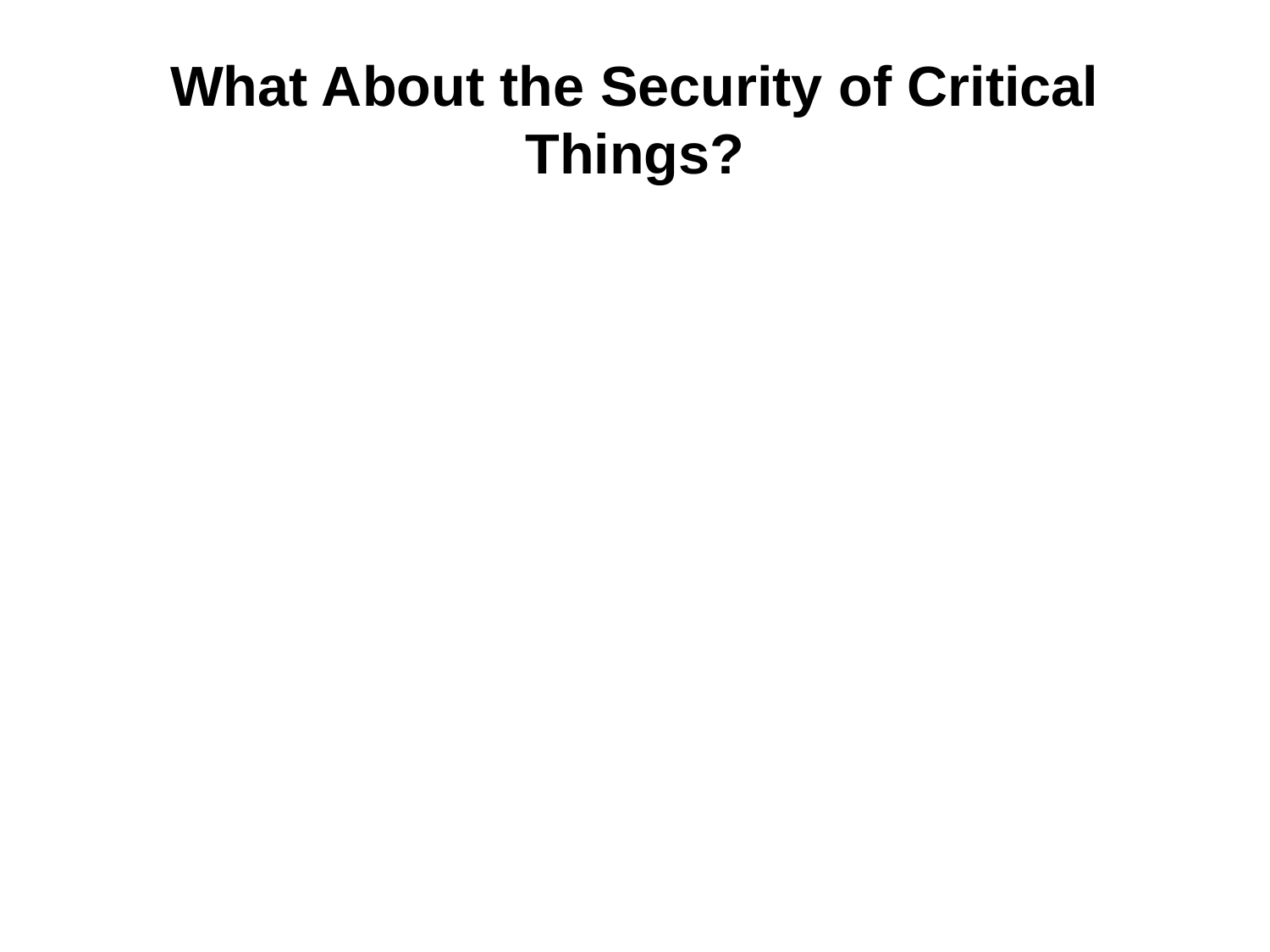

# What About the Security of Critical Things?